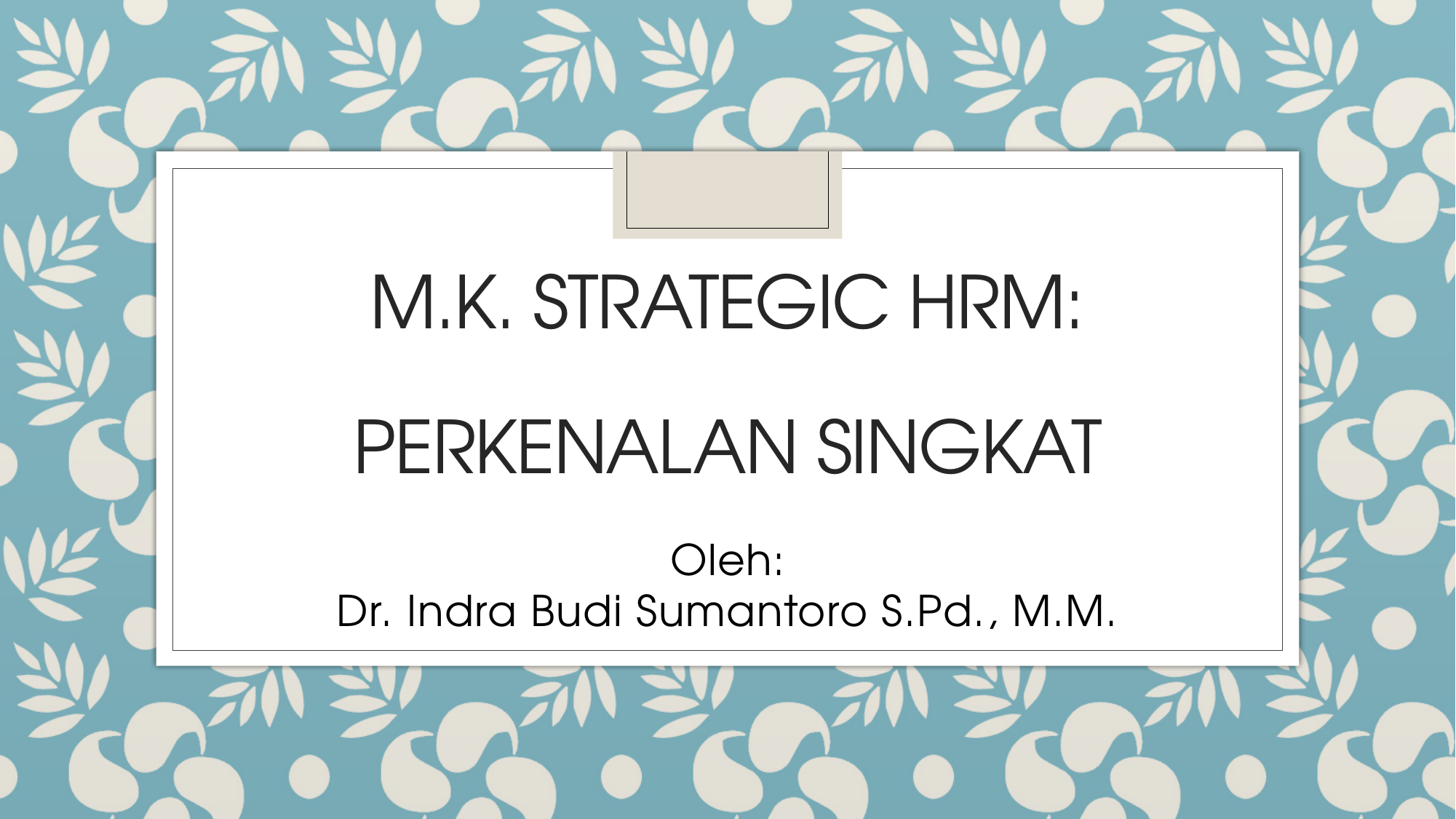

# m.k. Strategic HRM: perkenalan SINGKAT
Oleh:
Dr. Indra Budi Sumantoro S.Pd., M.M.